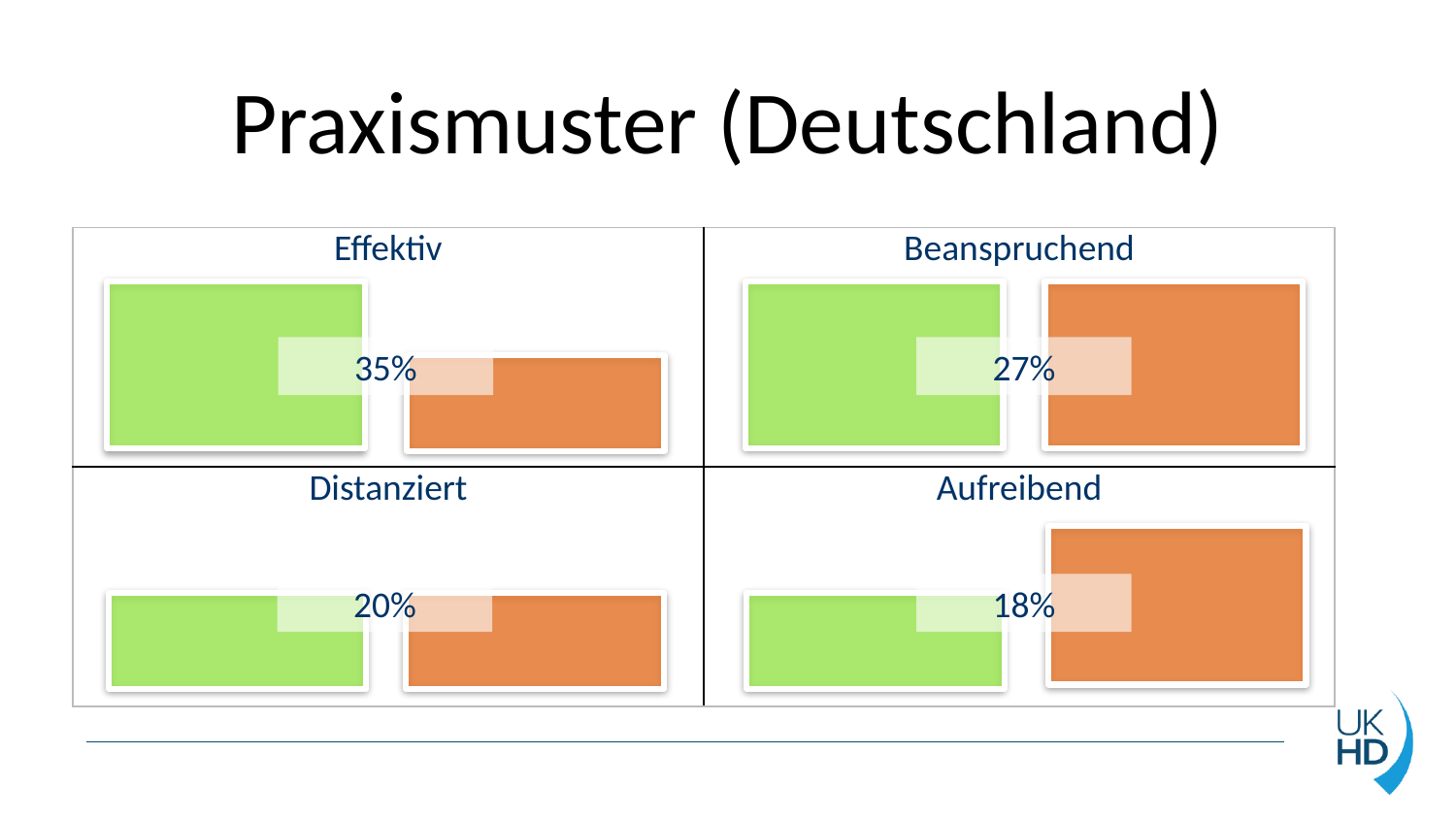

# Praxismuster (Deutschland)
| Effektiv | Beanspruchend |
| --- | --- |
| Distanziert | Aufreibend |

35%
27%

20%
18%